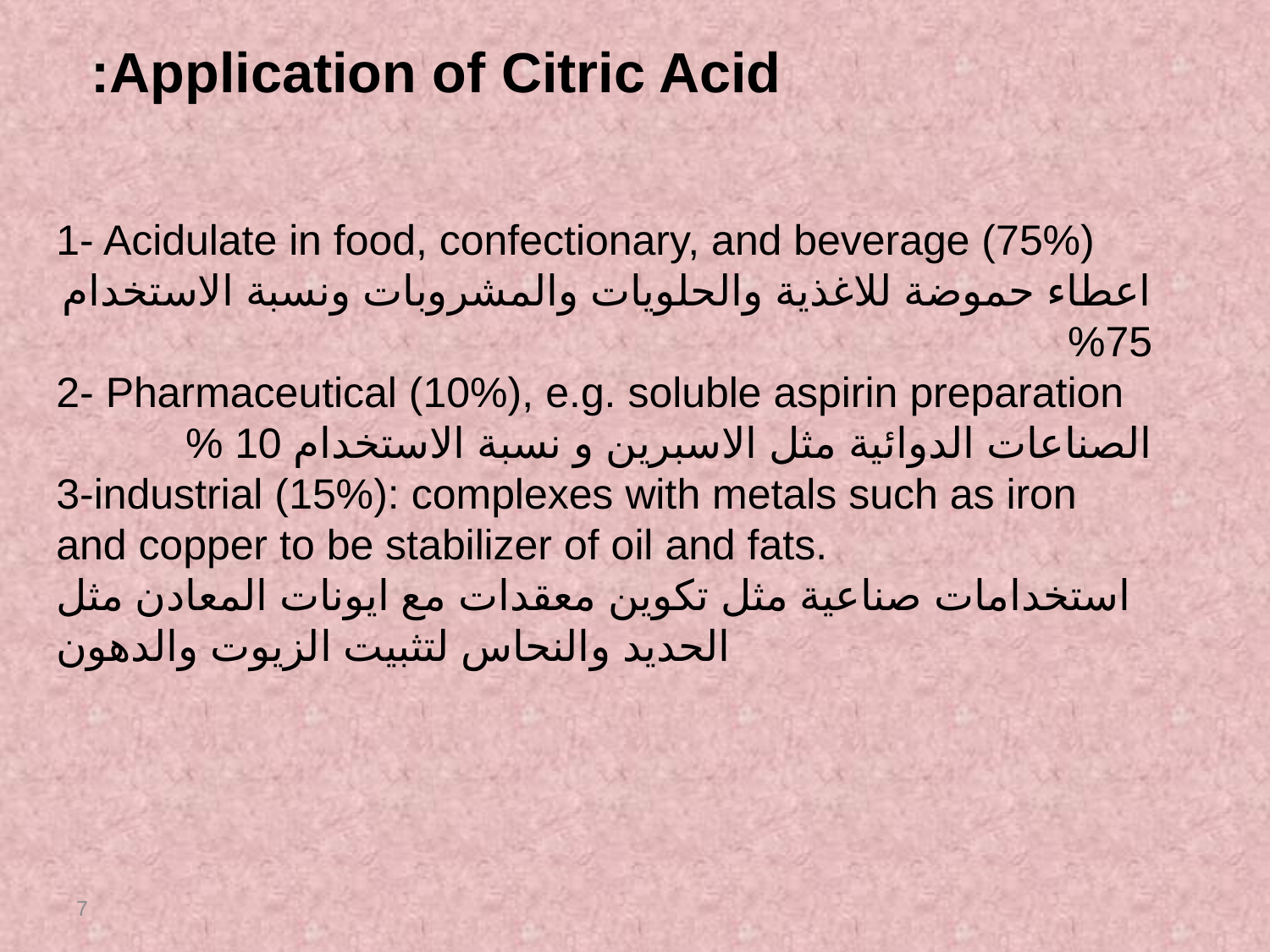

Application of Citric Acid:

1- Acidulate in food, confectionary, and beverage (75%)
اعطاء حموضة للاغذية والحلويات والمشروبات ونسبة الاستخدام 75%
2- Pharmaceutical (10%), e.g. soluble aspirin preparation
الصناعات الدوائية مثل الاسبرين و نسبة الاستخدام 10 %
3-industrial (15%): complexes with metals such as iron and copper to be stabilizer of oil and fats.
استخدامات صناعية مثل تكوين معقدات مع ايونات المعادن مثل الحديد والنحاس لتثبيت الزيوت والدهون

7